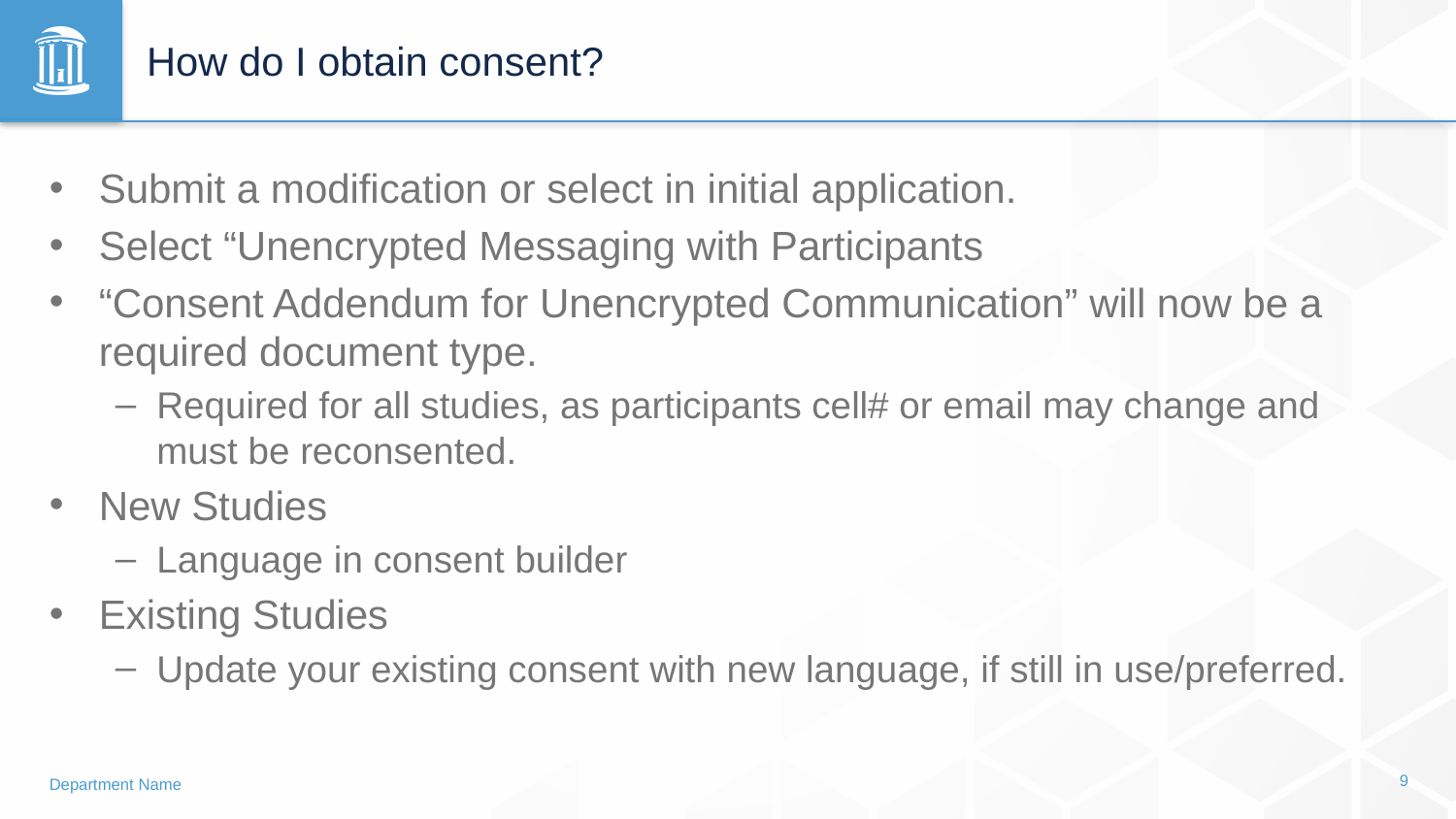

# How do I obtain consent?
Submit a modification or select in initial application.
Select “Unencrypted Messaging with Participants
“Consent Addendum for Unencrypted Communication” will now be a required document type.
Required for all studies, as participants cell# or email may change and must be reconsented.
New Studies
Language in consent builder
Existing Studies
Update your existing consent with new language, if still in use/preferred.
Department Name
9